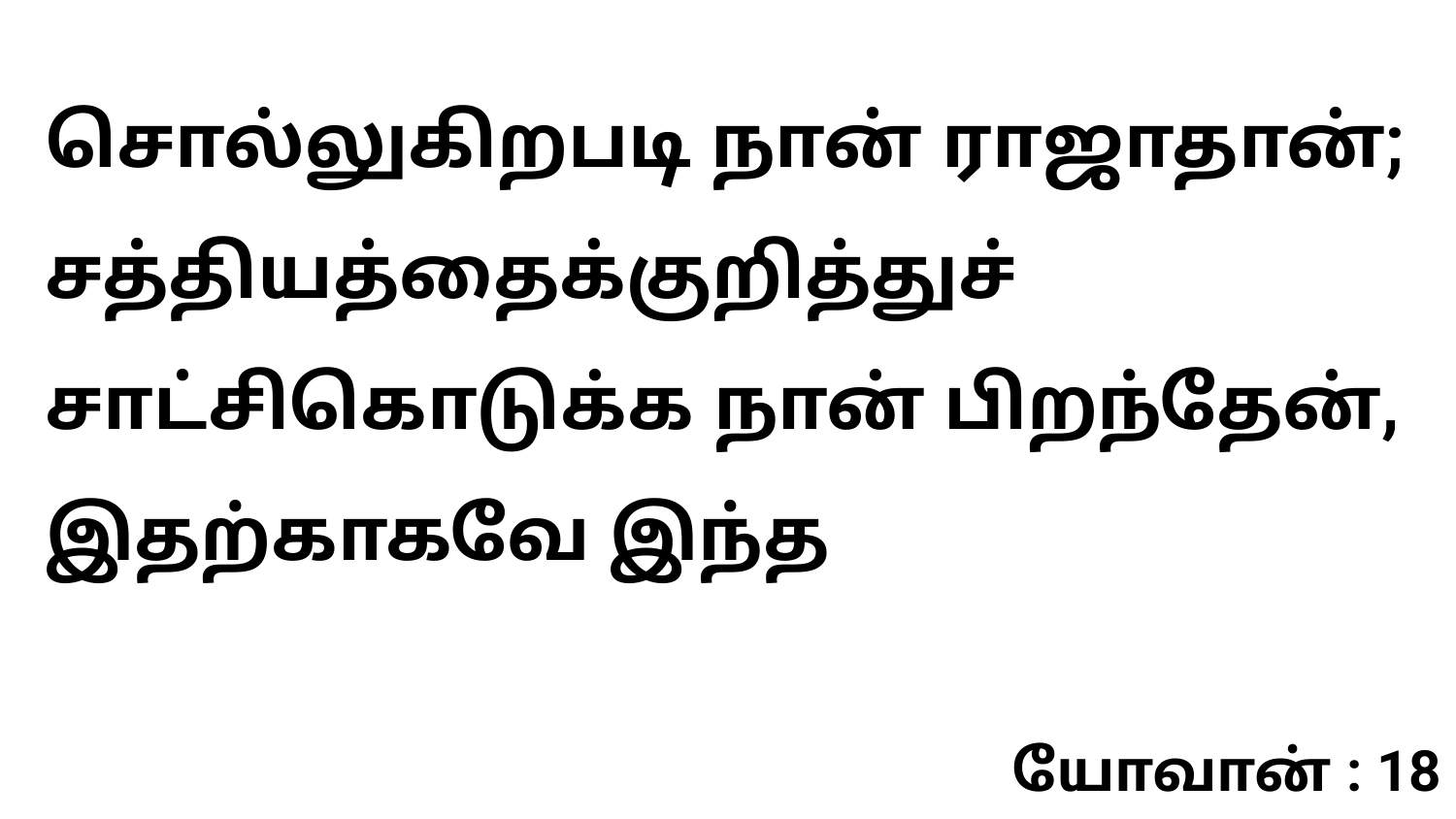

சொல்லுகிறபடி நான் ராஜாதான்; சத்தியத்தைக்குறித்துச் சாட்சிகொடுக்க நான் பிறந்தேன், இதற்காகவே இந்த
யோவான் : 18